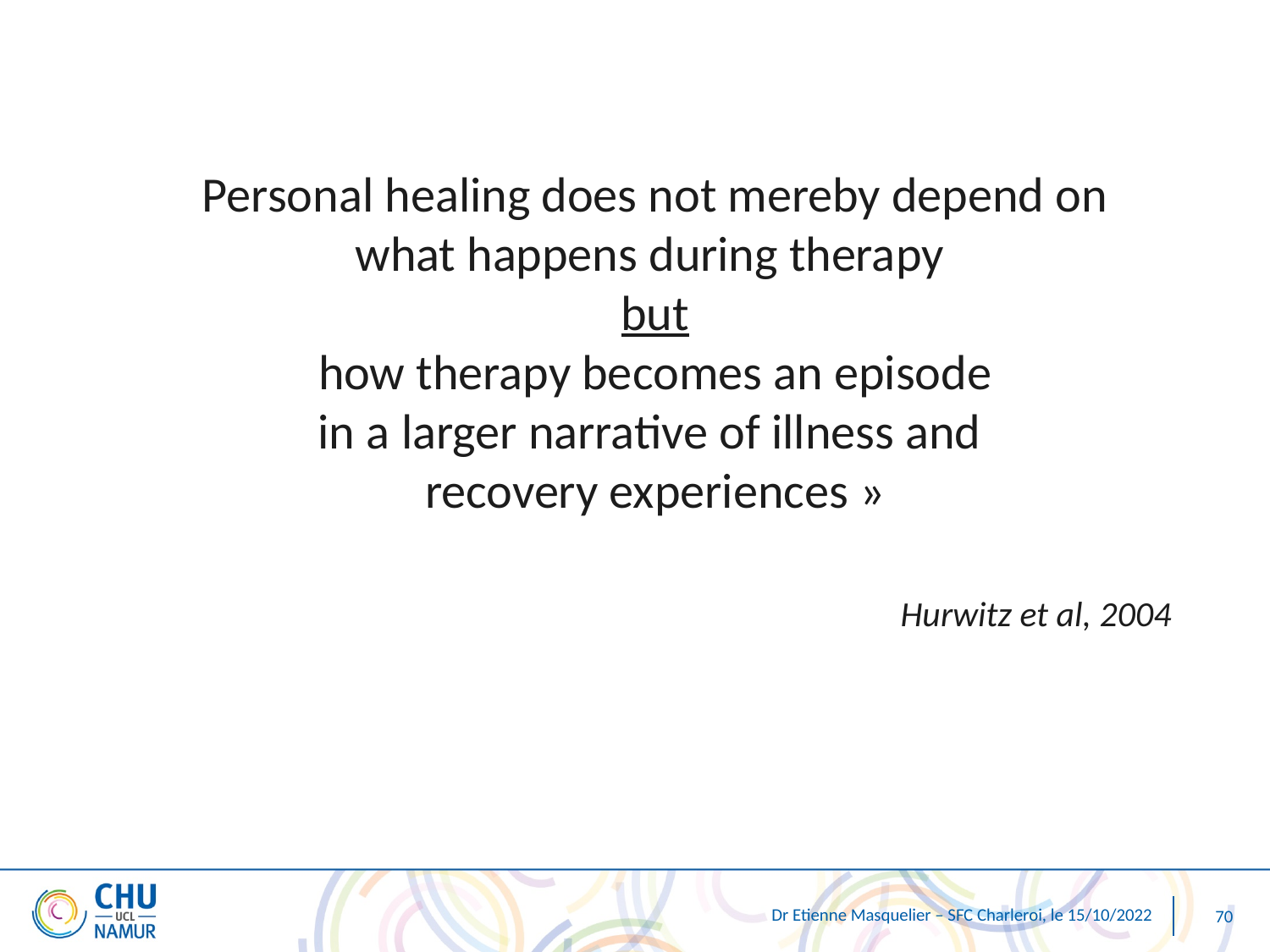

# Personal healing does not mereby depend on what happens during therapy but how therapy becomes an episode in a larger narrative of illness and recovery experiences » Hurwitz et al, 2004
Dr Etienne Masquelier – SFC Charleroi, le 15/10/2022